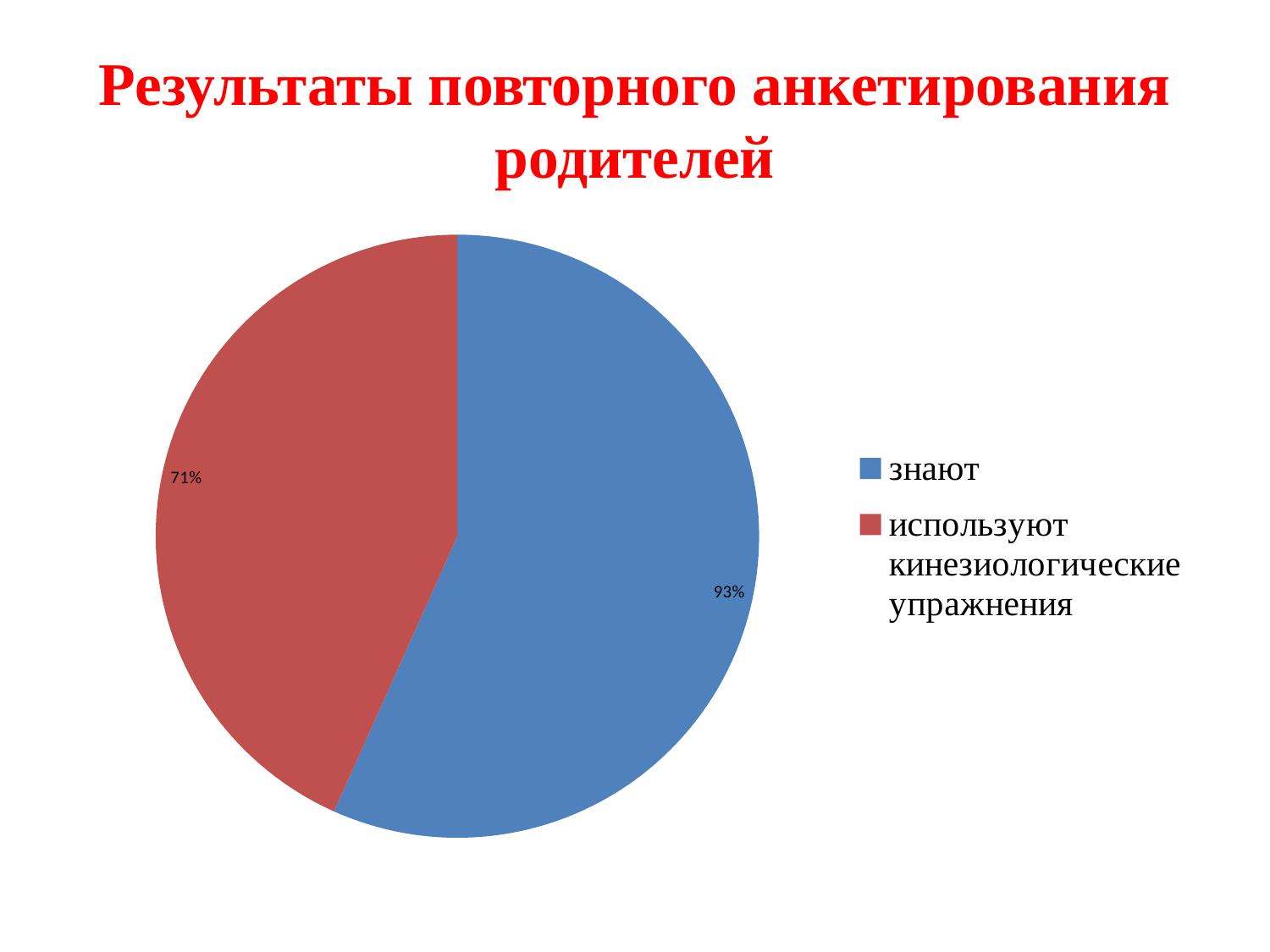

# Результаты повторного анкетирования родителей

### Chart

| Category | Столбец1 |
|---|---|
| знают  | 0.93 |
| используют кинезиологические упражнения | 0.7100000000000006 |